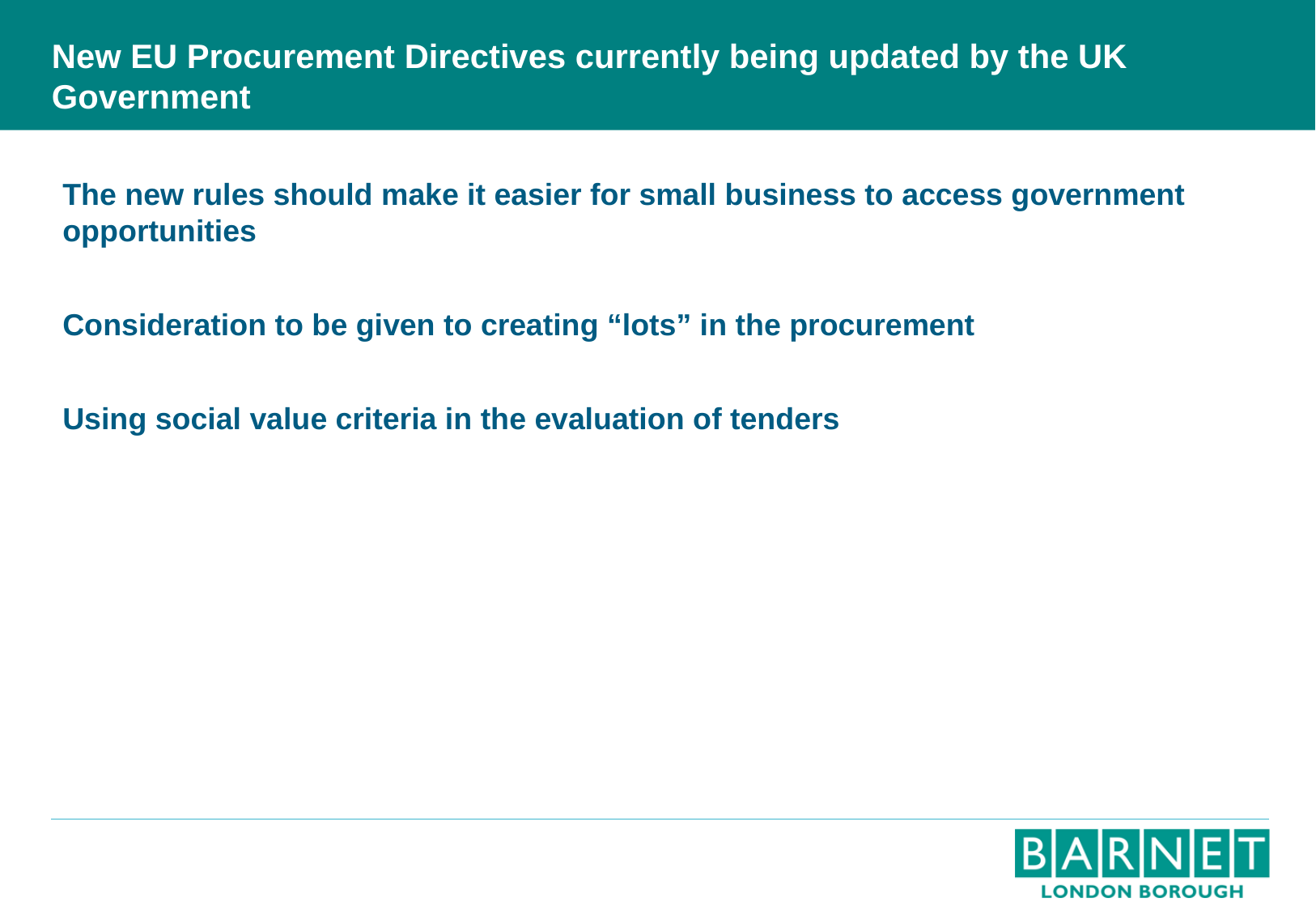

# New EU Procurement Directives currently being updated by the UK Government
The new rules should make it easier for small business to access government opportunities

Consideration to be given to creating “lots” in the procurement

Using social value criteria in the evaluation of tenders